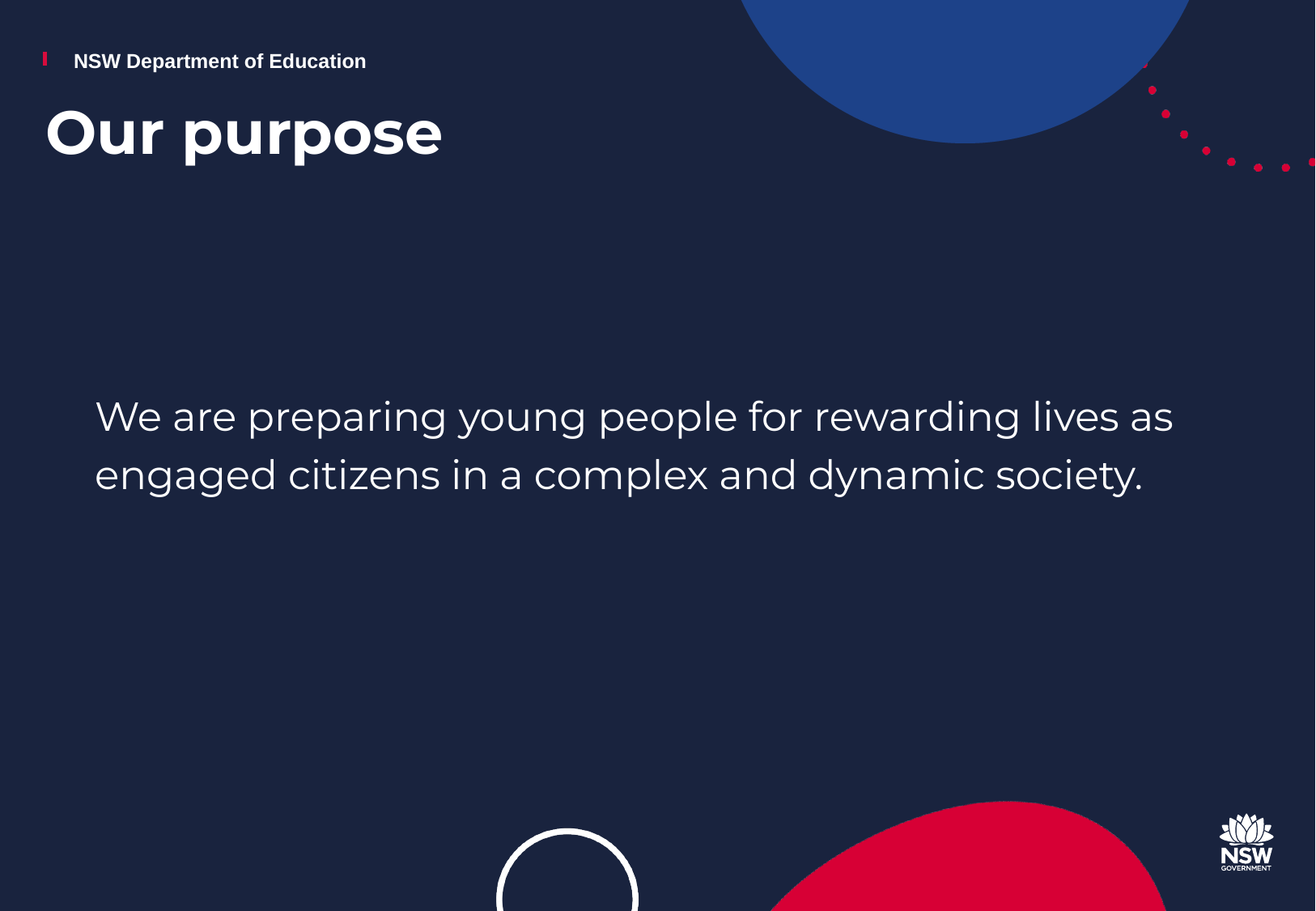

# Our purpose
We are preparing young people for rewarding lives as engaged citizens in a complex and dynamic society.